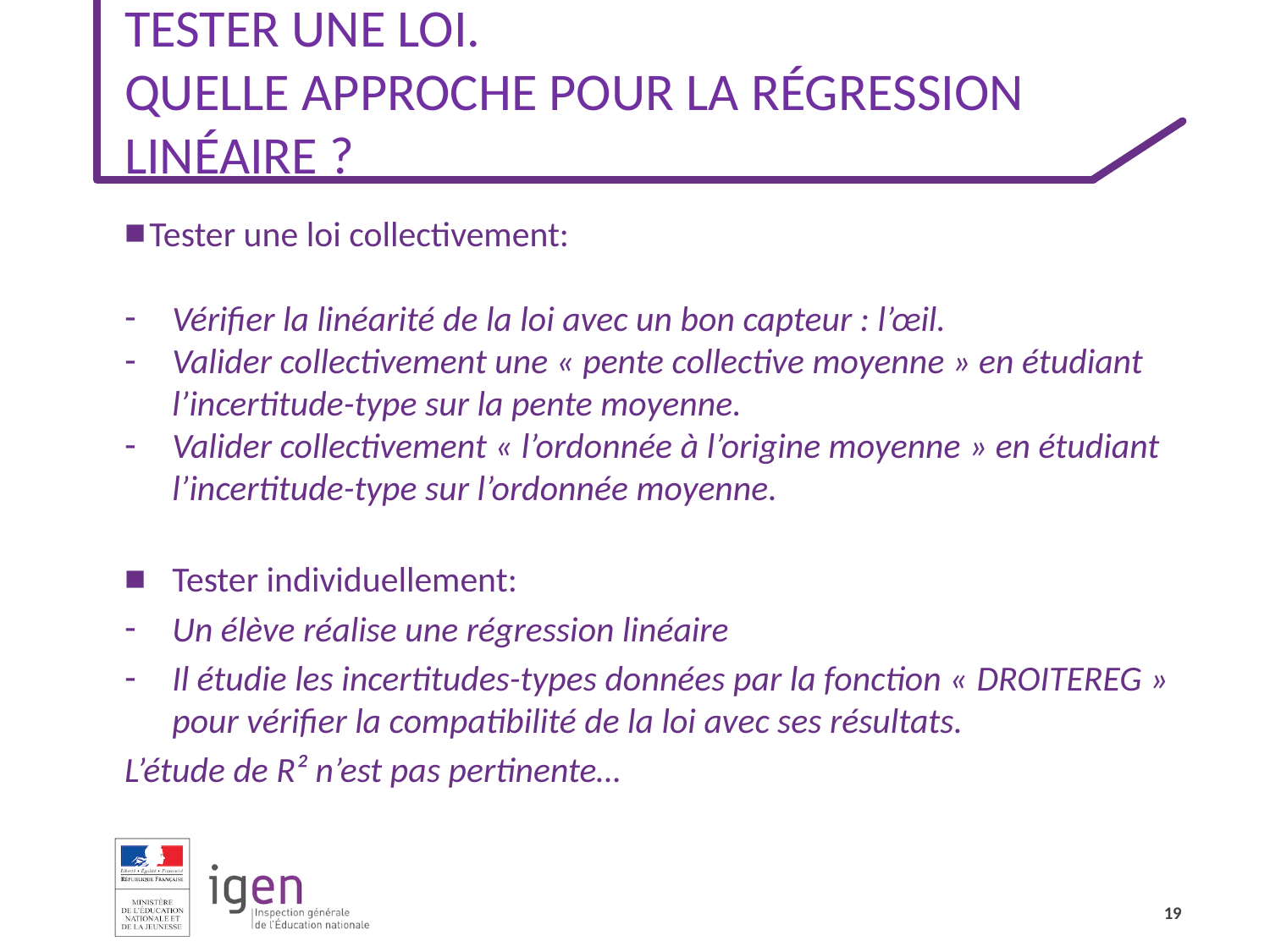

# TESTER UNE LOI. QUELLE APPROCHE POUR LA RÉGRESSION LINÉAIRE ?
Tester une loi collectivement:

Vérifier la linéarité de la loi avec un bon capteur : l’œil.
Valider collectivement une « pente collective moyenne » en étudiant l’incertitude-type sur la pente moyenne.
Valider collectivement « l’ordonnée à l’origine moyenne » en étudiant l’incertitude-type sur l’ordonnée moyenne.

Tester individuellement:
Un élève réalise une régression linéaire
Il étudie les incertitudes-types données par la fonction « DROITEREG » pour vérifier la compatibilité de la loi avec ses résultats.
L’étude de R² n’est pas pertinente…

19